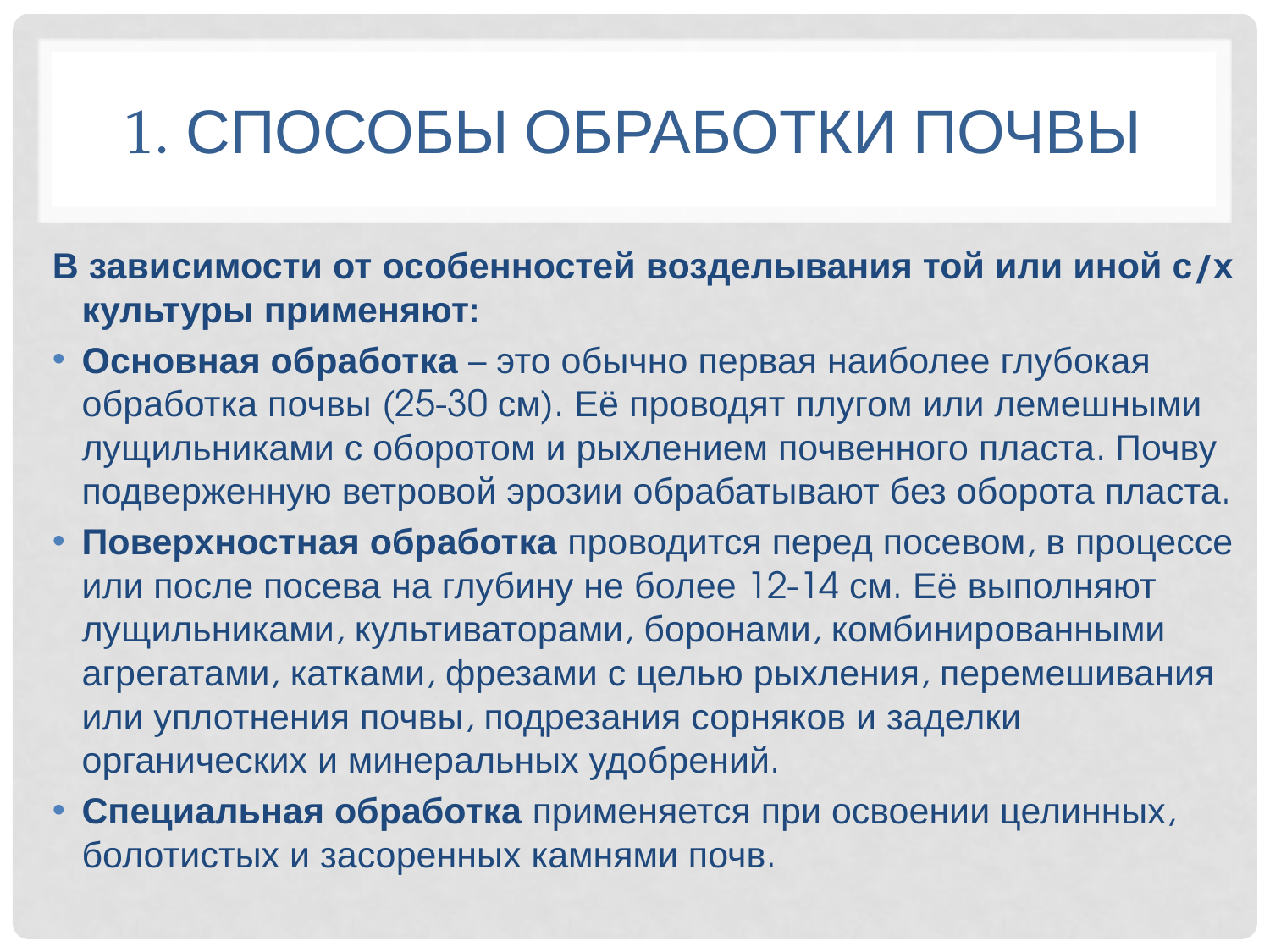

# 1. Способы обработки почвы
В зависимости от особенностей возделывания той или иной с/х культуры применяют:
Основная обработка – это обычно первая наиболее глубокая обработка почвы (25-30 см). Её проводят плугом или лемешными лущильниками с оборотом и рыхлением почвенного пласта. Почву подверженную ветровой эрозии обрабатывают без оборота пласта.
Поверхностная обработка проводится перед посевом, в процессе или после посева на глубину не более 12-14 см. Её выполняют лущильниками, культиваторами, боронами, комбинированными агрегатами, катками, фрезами с целью рыхления, перемешивания или уплотнения почвы, подрезания сорняков и заделки органических и минеральных удобрений.
Специальная обработка применяется при освоении целинных, болотистых и засоренных камнями почв.